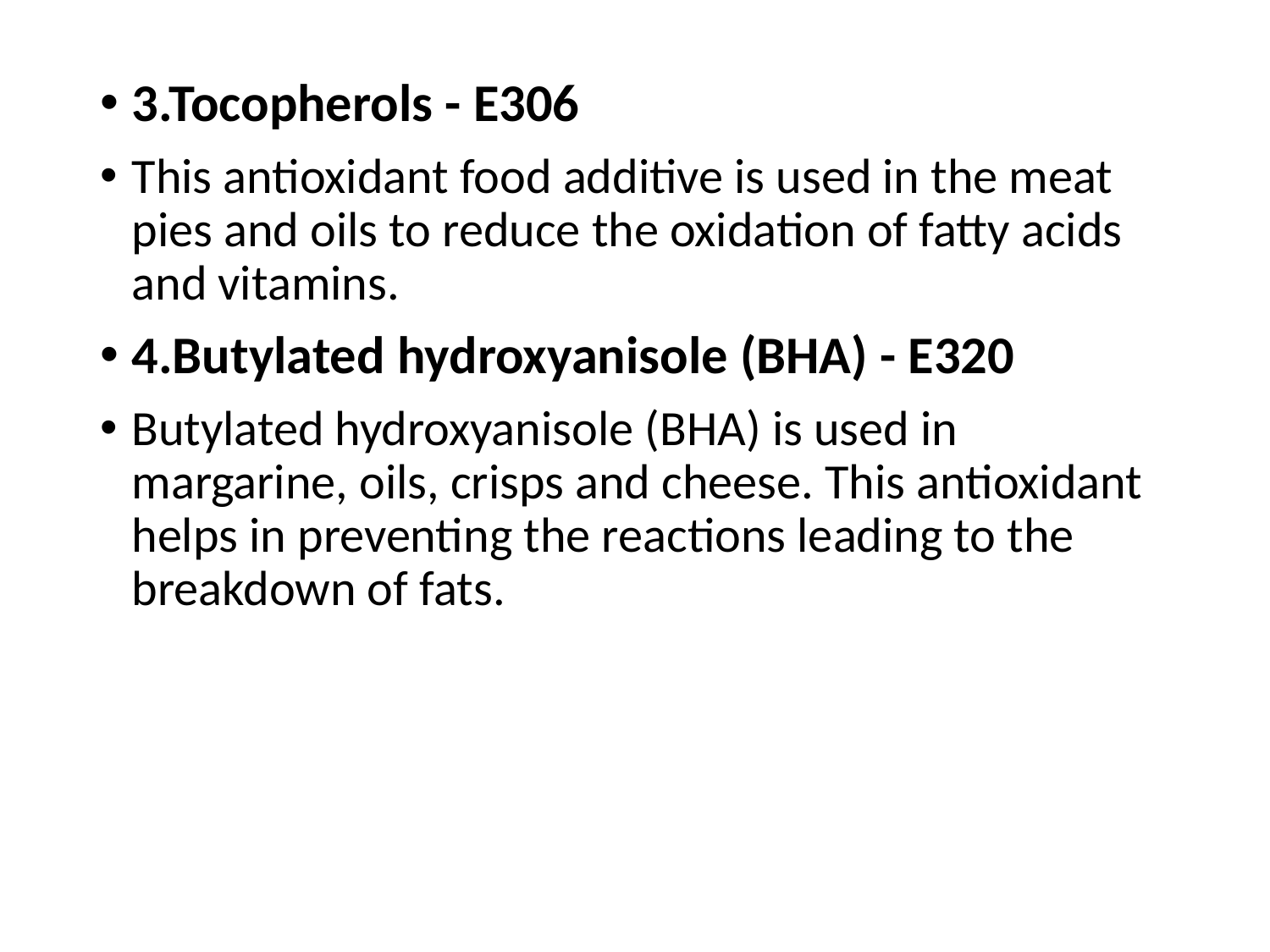

3.Tocopherols - E306
This antioxidant food additive is used in the meat pies and oils to reduce the oxidation of fatty acids and vitamins.
4.Butylated hydroxyanisole (BHA) - E320
Butylated hydroxyanisole (BHA) is used in margarine, oils, crisps and cheese. This antioxidant helps in preventing the reactions leading to the breakdown of fats.